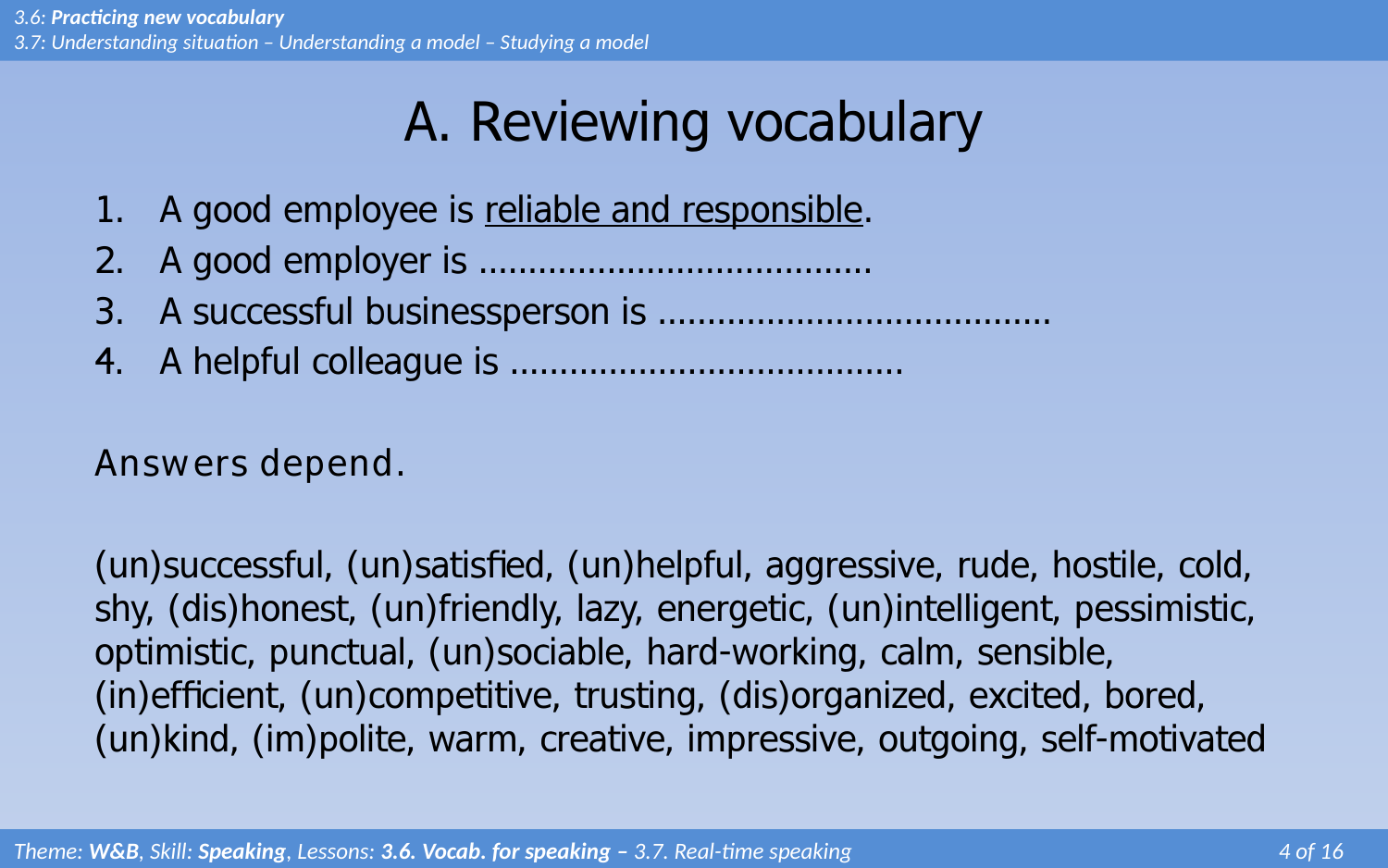

# A. Reviewing vocabulary
3.6: Practicing new vocabulary
3.7: Understanding situation – Understanding a model – Studying a model
A good employee is reliable and responsible.
A good employer is ………………………………….
A successful businessperson is ………………………………….
A helpful colleague is ………………………………….

Answers depend.

(un)successful, (un)satisfied, (un)helpful, aggressive, rude, hostile, cold, shy, (dis)honest, (un)friendly, lazy, energetic, (un)intelligent, pessimistic, optimistic, punctual, (un)sociable, hard-working, calm, sensible, (in)efficient, (un)competitive, trusting, (dis)organized, excited, bored, (un)kind, (im)polite, warm, creative, impressive, outgoing, self-motivated
Theme: W&B, Skill: Speaking, Lessons: 3.6. Vocab. for speaking – 3.7. Real-time speaking			   4 of 16